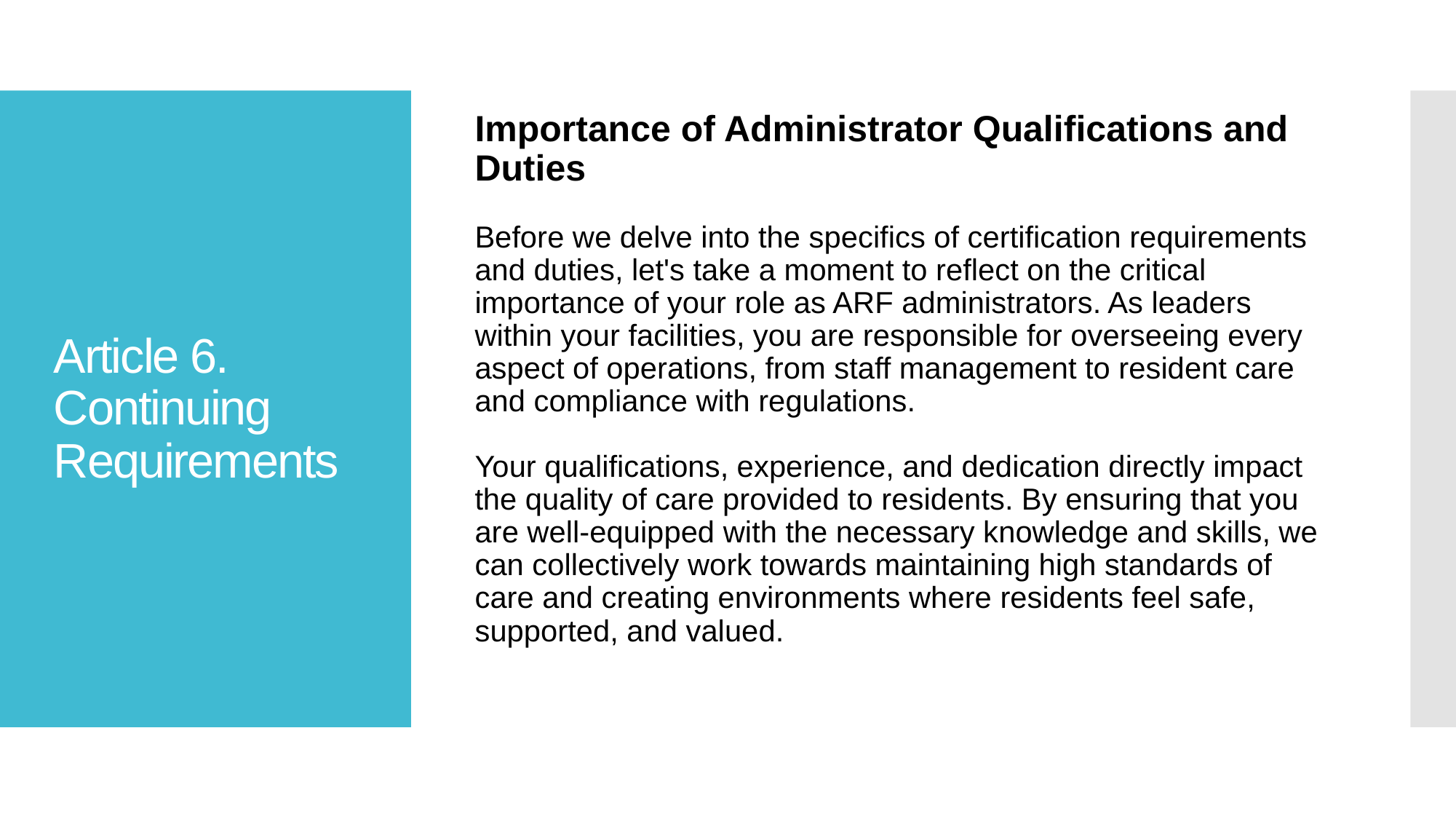

Article 6. Continuing Requirements
Importance of Administrator Qualifications and Duties

Before we delve into the specifics of certification requirements and duties, let's take a moment to reflect on the critical importance of your role as ARF administrators. As leaders within your facilities, you are responsible for overseeing every aspect of operations, from staff management to resident care and compliance with regulations.

Your qualifications, experience, and dedication directly impact the quality of care provided to residents. By ensuring that you are well-equipped with the necessary knowledge and skills, we can collectively work towards maintaining high standards of care and creating environments where residents feel safe, supported, and valued.